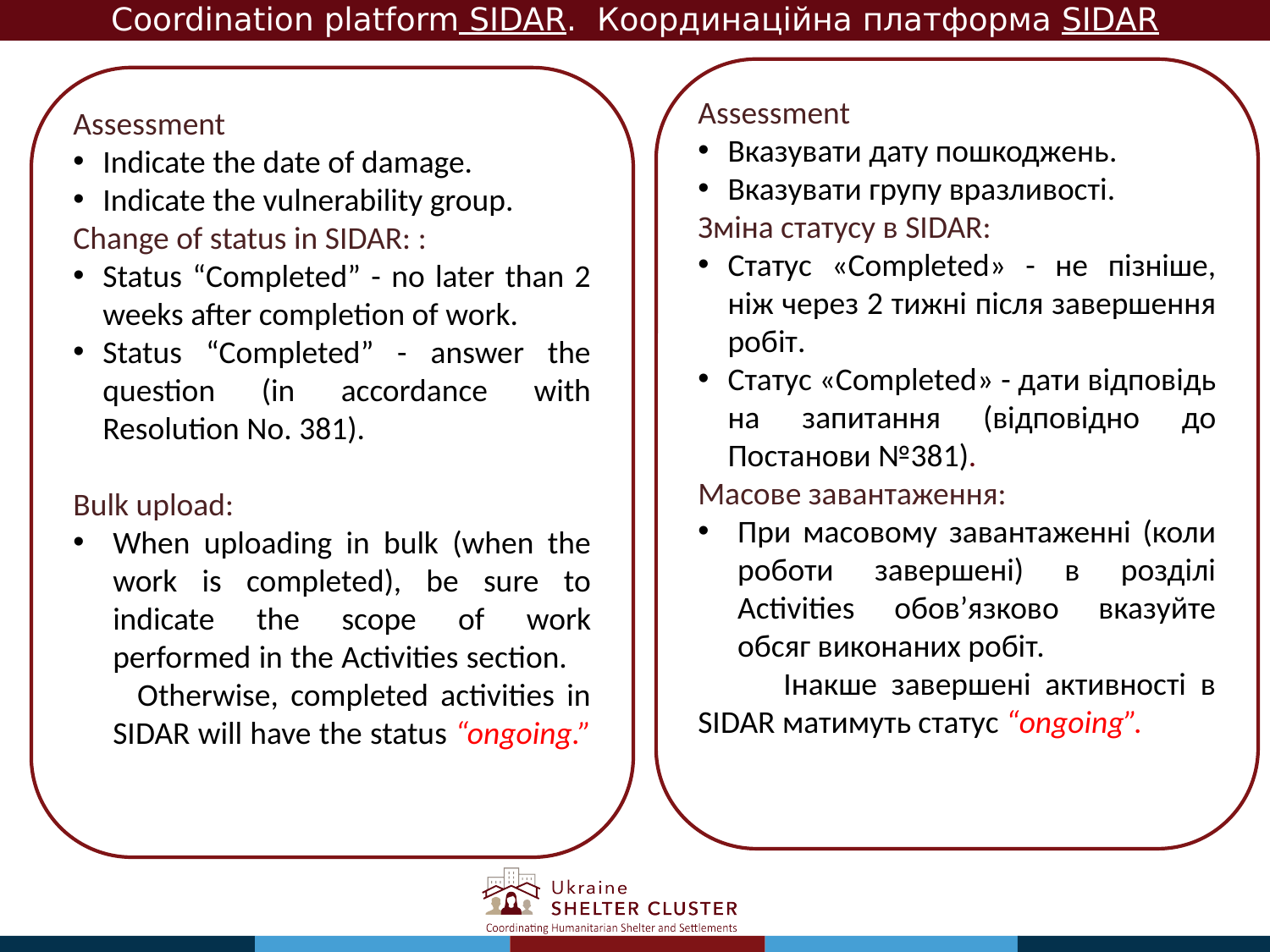

Coordination platform SIDAR.  Координаційна платформа SIDAR

Assessment
Вказувати дату пошкоджень.
Вказувати групу вразливості.
Зміна статусу в SIDAR:
Статус «Completed» - не пізніше, ніж через 2 тижні після завершення робіт.
Статус «Completed» - дати відповідь на запитання (відповідно до Постанови №381).
Масове завантаження:
При масовому завантаженні (коли роботи завершені) в розділі Activities обов’язково вказуйте обсяг виконаних робіт.
      Інакше завершені активності в SIDAR матимуть статус “ongoing”.

Assessment
Indicate the date of damage.
Indicate the vulnerability group.
Change of status in SIDAR: :
Status “Completed” - no later than 2 weeks after completion of work.
Status “Completed” - answer the question (in accordance with Resolution No. 381).

Bulk upload:
When uploading in bulk (when the work is completed), be sure to indicate the scope of work performed in the Activities section.      Otherwise, completed activities in SIDAR will have the status “ongoing.”